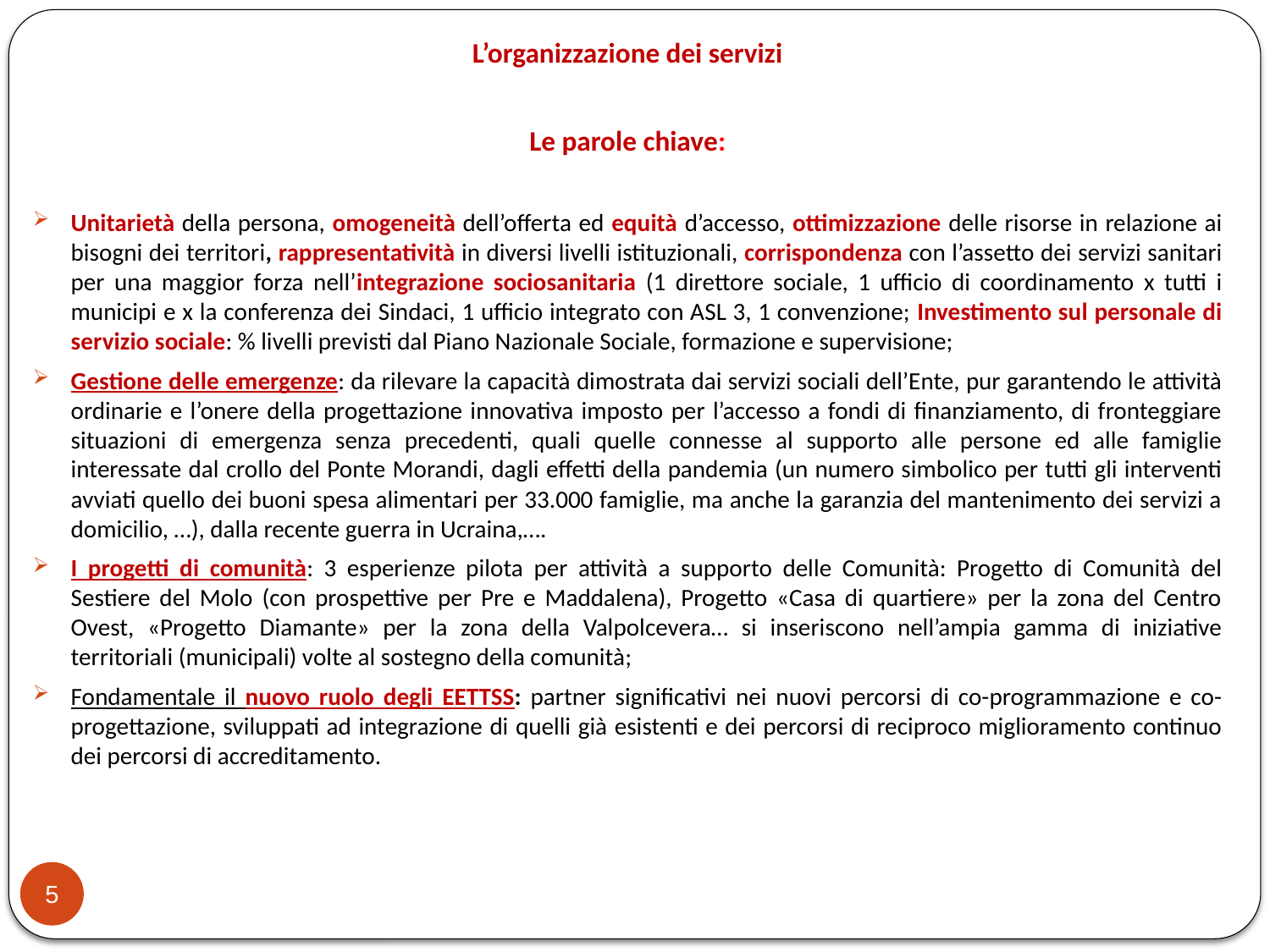

L’organizzazione dei servizi

Le parole chiave:

Unitarietà della persona, omogeneità dell’offerta ed equità d’accesso, ottimizzazione delle risorse in relazione ai bisogni dei territori, rappresentatività in diversi livelli istituzionali, corrispondenza con l’assetto dei servizi sanitari per una maggior forza nell’integrazione sociosanitaria (1 direttore sociale, 1 ufficio di coordinamento x tutti i municipi e x la conferenza dei Sindaci, 1 ufficio integrato con ASL 3, 1 convenzione; Investimento sul personale di servizio sociale: % livelli previsti dal Piano Nazionale Sociale, formazione e supervisione;
Gestione delle emergenze: da rilevare la capacità dimostrata dai servizi sociali dell’Ente, pur garantendo le attività ordinarie e l’onere della progettazione innovativa imposto per l’accesso a fondi di finanziamento, di fronteggiare situazioni di emergenza senza precedenti, quali quelle connesse al supporto alle persone ed alle famiglie interessate dal crollo del Ponte Morandi, dagli effetti della pandemia (un numero simbolico per tutti gli interventi avviati quello dei buoni spesa alimentari per 33.000 famiglie, ma anche la garanzia del mantenimento dei servizi a domicilio, …), dalla recente guerra in Ucraina,….
I progetti di comunità: 3 esperienze pilota per attività a supporto delle Comunità: Progetto di Comunità del Sestiere del Molo (con prospettive per Pre e Maddalena), Progetto «Casa di quartiere» per la zona del Centro Ovest, «Progetto Diamante» per la zona della Valpolcevera… si inseriscono nell’ampia gamma di iniziative territoriali (municipali) volte al sostegno della comunità;
Fondamentale il nuovo ruolo degli EETTSS: partner significativi nei nuovi percorsi di co-programmazione e co-progettazione, sviluppati ad integrazione di quelli già esistenti e dei percorsi di reciproco miglioramento continuo dei percorsi di accreditamento.

5